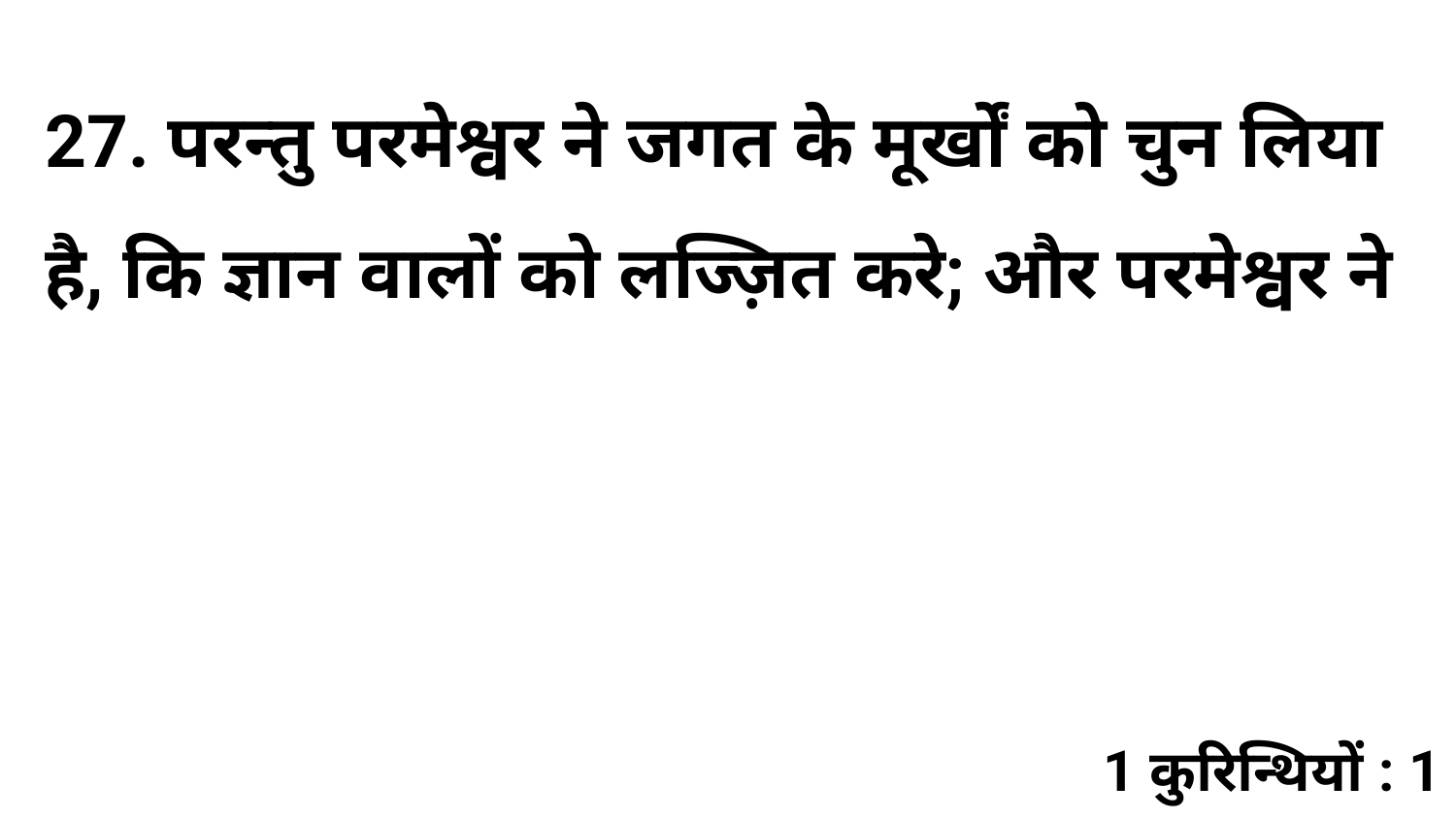

27. परन्तु परमेश्वर ने जगत के मूर्खों को चुन लिया है, कि ज्ञान वालों को लज्ज़ित करे; और परमेश्वर ने
1 कुरिन्थियों : 1